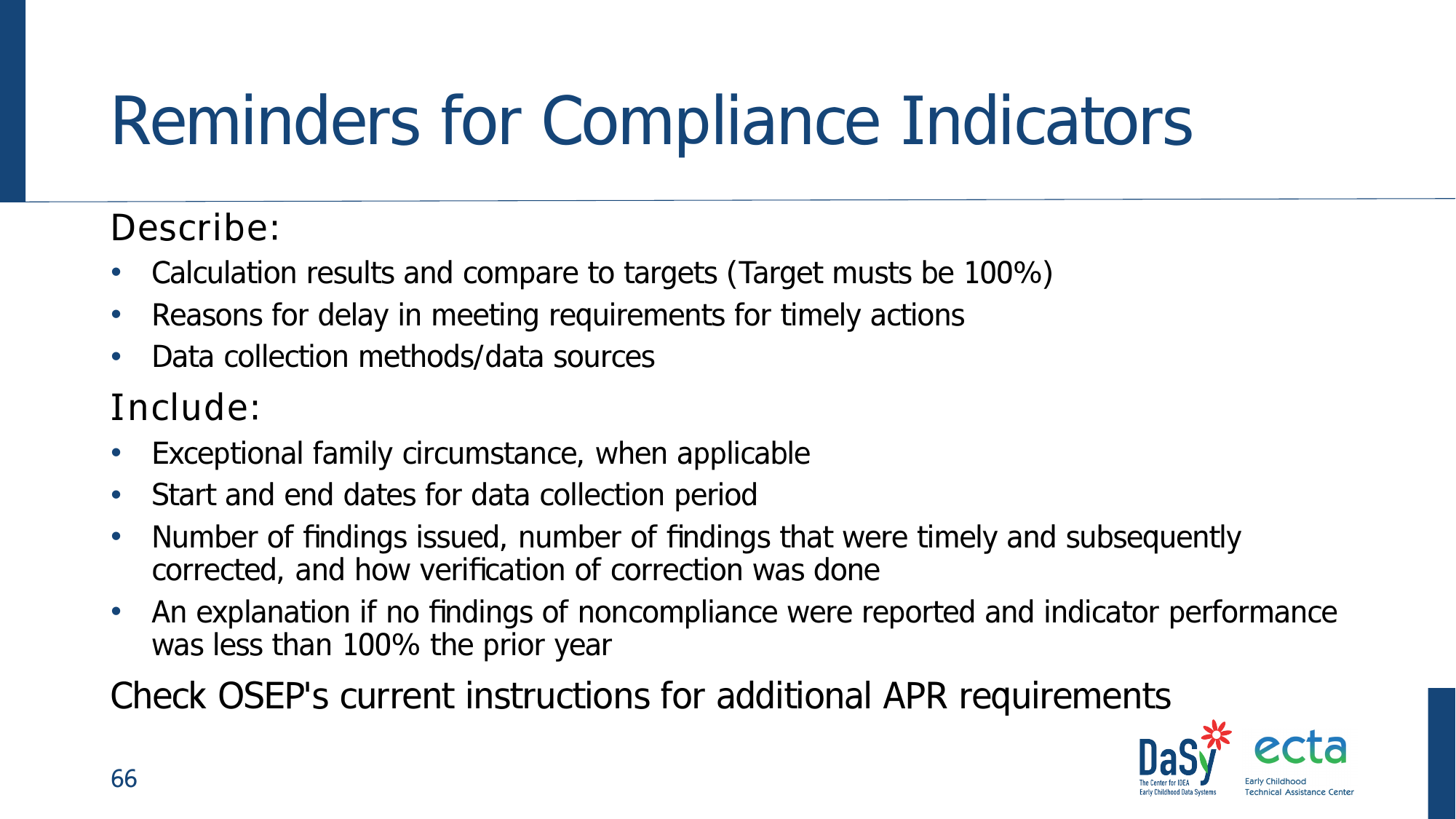

# Reminders for Compliance Indicators
Describe:
Calculation results and compare to targets (Target musts be 100%)
Reasons for delay in meeting requirements for timely actions
Data collection methods/data sources
Include:
Exceptional family circumstance, when applicable
Start and end dates for data collection period
Number of findings issued, number of findings that were timely and subsequently corrected, and how verification of correction was done
An explanation if no findings of noncompliance were reported and indicator performance was less than 100% the prior year
Check OSEP's current instructions for additional APR requirements